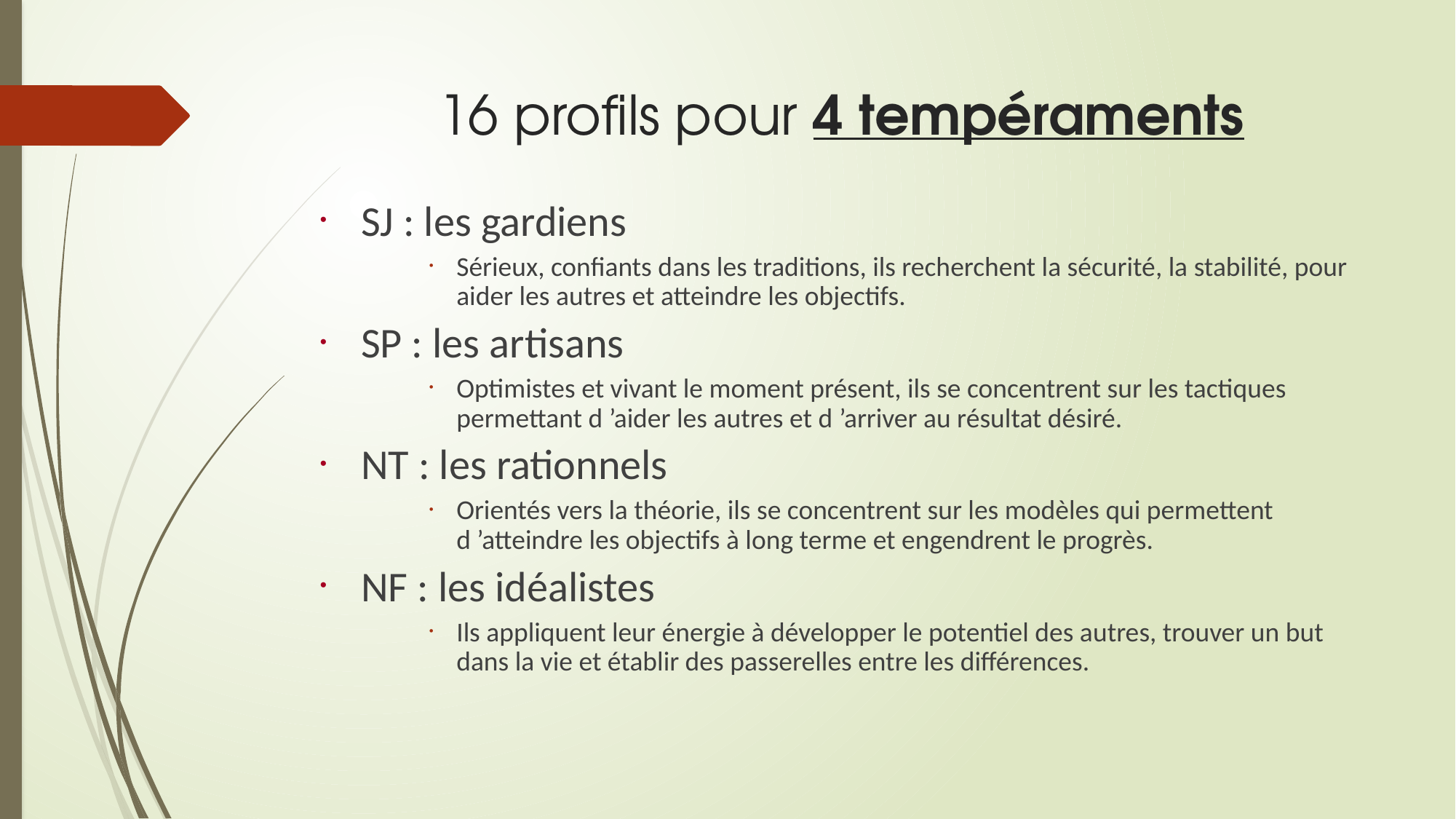

# 16 profils pour 4 tempéraments
SJ : les gardiens
Sérieux, confiants dans les traditions, ils recherchent la sécurité, la stabilité, pour aider les autres et atteindre les objectifs.
SP : les artisans
Optimistes et vivant le moment présent, ils se concentrent sur les tactiques permettant d ’aider les autres et d ’arriver au résultat désiré.
NT : les rationnels
Orientés vers la théorie, ils se concentrent sur les modèles qui permettent d ’atteindre les objectifs à long terme et engendrent le progrès.
NF : les idéalistes
Ils appliquent leur énergie à développer le potentiel des autres, trouver un but dans la vie et établir des passerelles entre les différences.